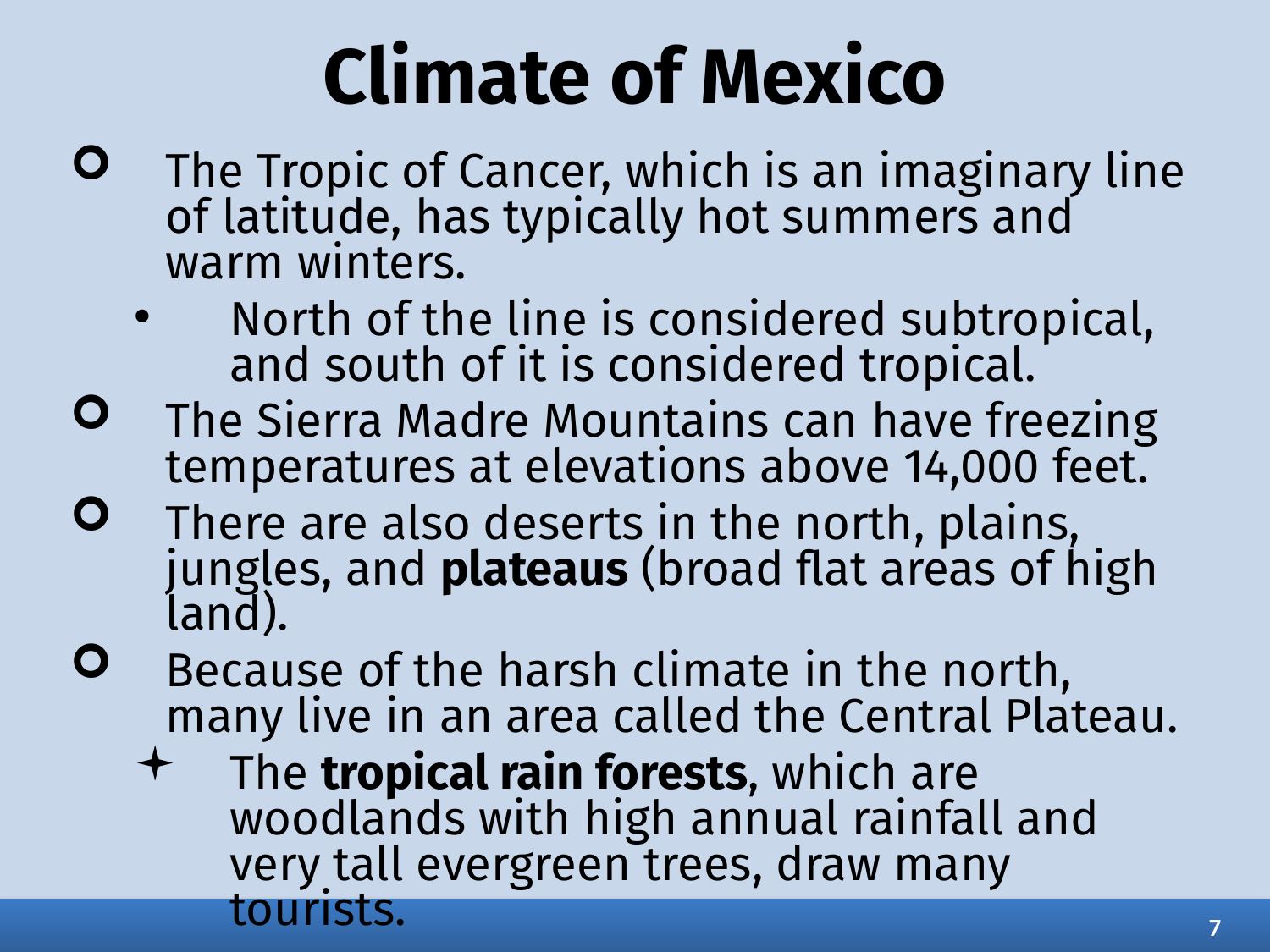

# Climate of Mexico
The Tropic of Cancer, which is an imaginary line of latitude, has typically hot summers and warm winters.
North of the line is considered subtropical, and south of it is considered tropical.
The Sierra Madre Mountains can have freezing temperatures at elevations above 14,000 feet.
There are also deserts in the north, plains, jungles, and plateaus (broad flat areas of high land).
Because of the harsh climate in the north, many live in an area called the Central Plateau.
The tropical rain forests, which are woodlands with high annual rainfall and very tall evergreen trees, draw many tourists.
7